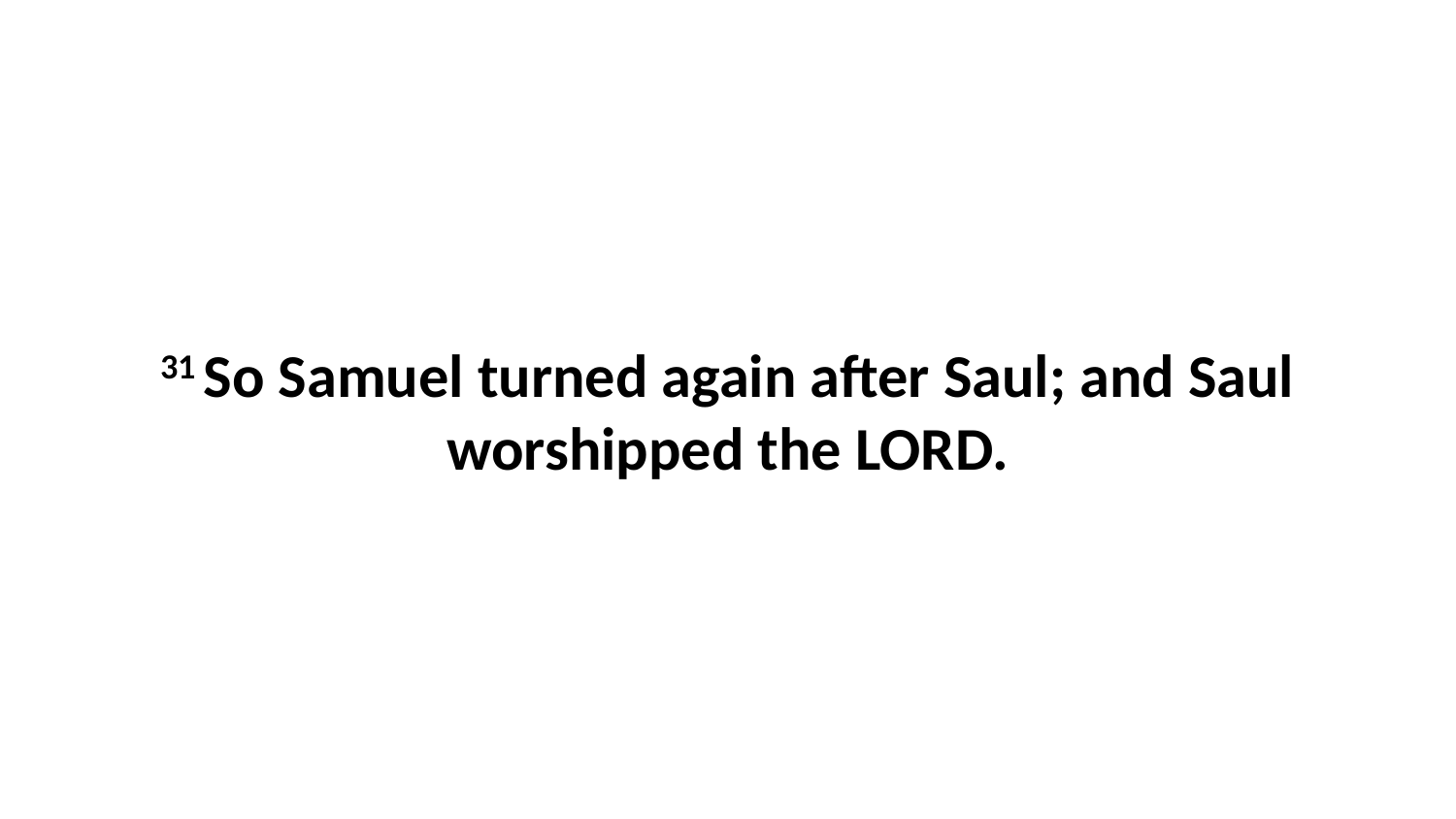

31 So Samuel turned again after Saul; and Saul worshipped the LORD.